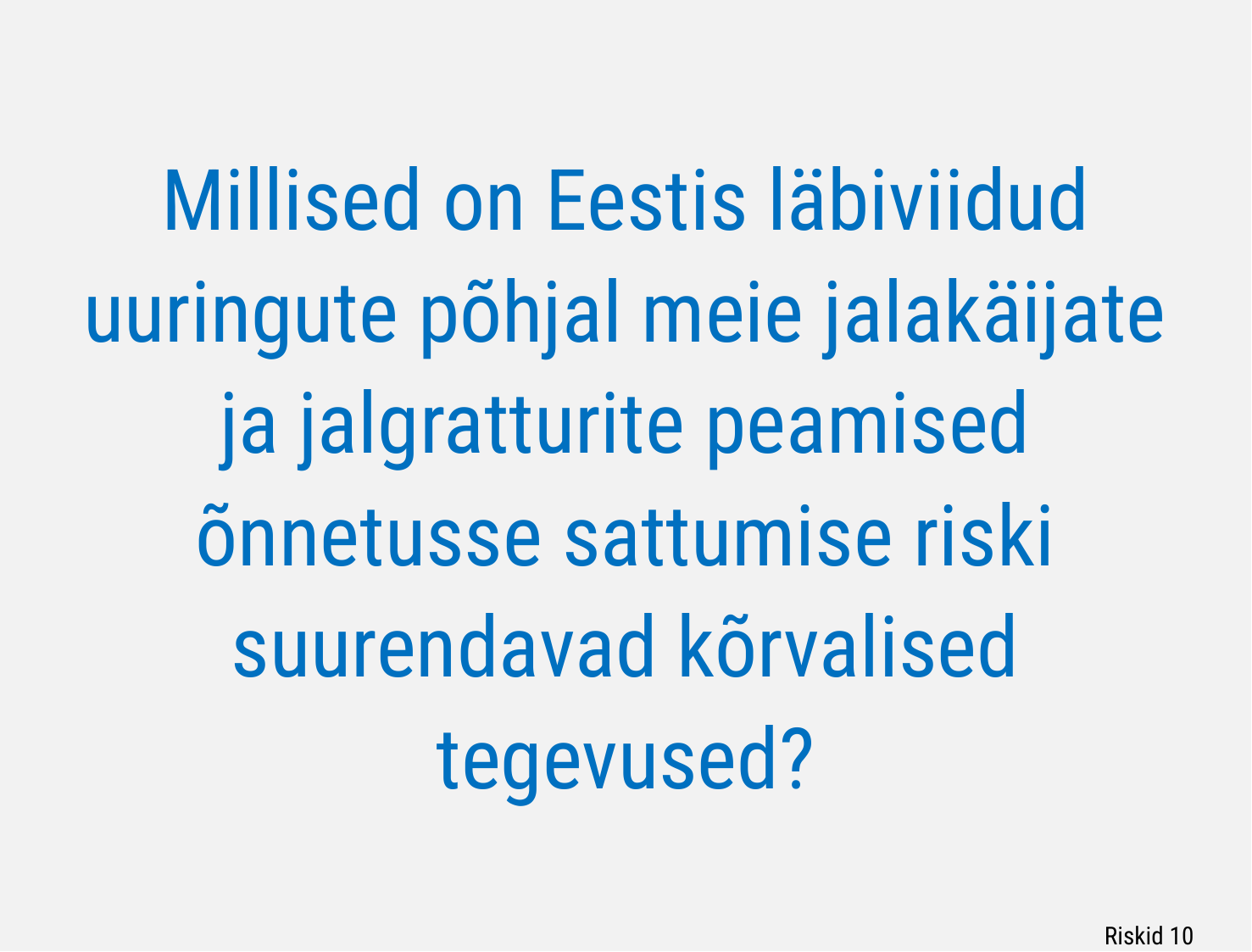

# Millised on Eestis läbiviidud uuringute põhjal meie jalakäijate ja jalgratturite peamised õnnetusse sattumise riski suurendavad kõrvalised tegevused?
 Riskid 10